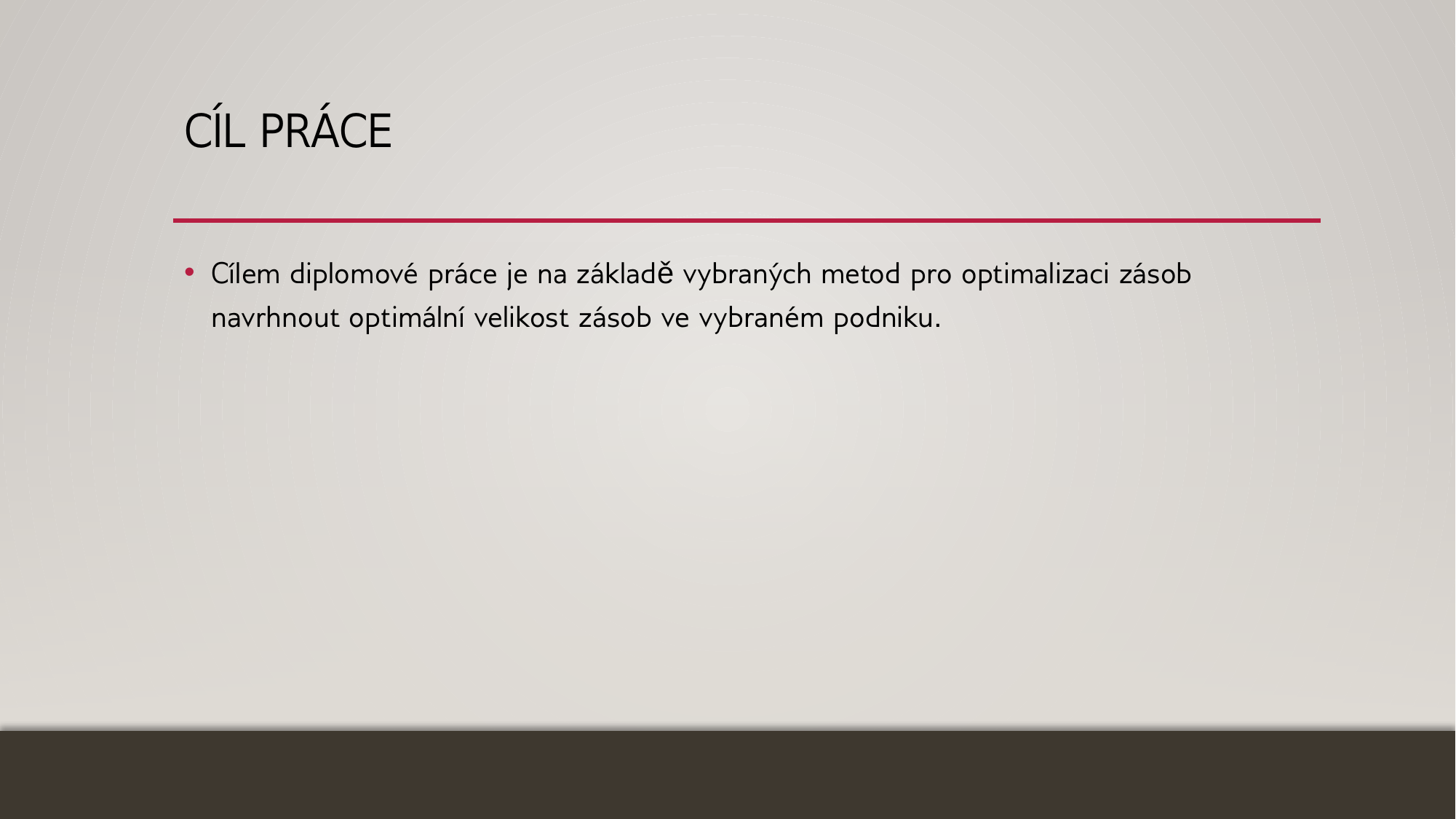

# Cíl práce
Cílem diplomové práce je na základě vybraných metod pro optimalizaci zásob navrhnout optimální velikost zásob ve vybraném podniku.